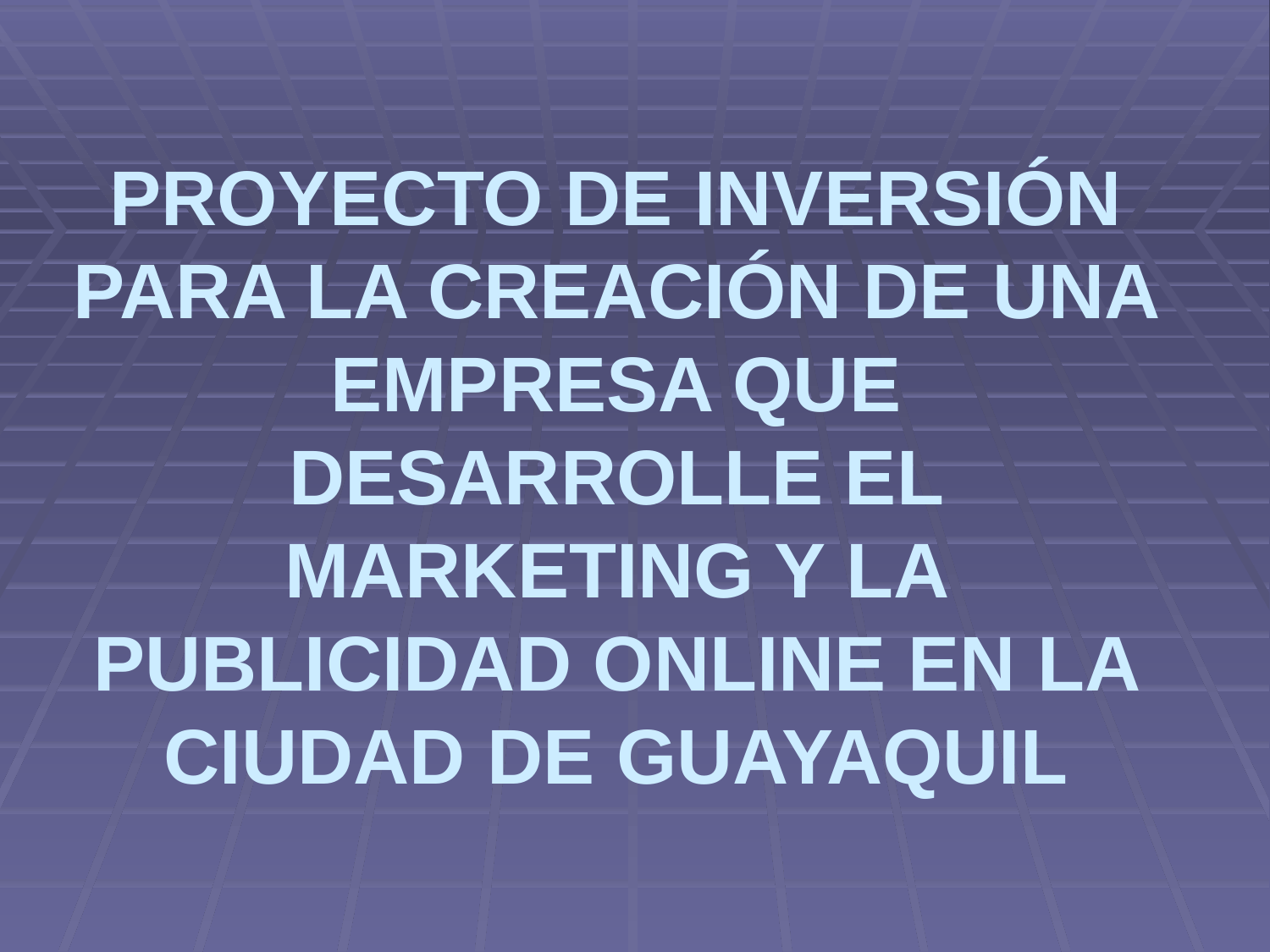

# PROYECTO DE INVERSIÓN PARA LA CREACIÓN DE UNA EMPRESA QUE DESARROLLE EL MARKETING Y LA PUBLICIDAD ONLINE EN LA CIUDAD DE GUAYAQUIL